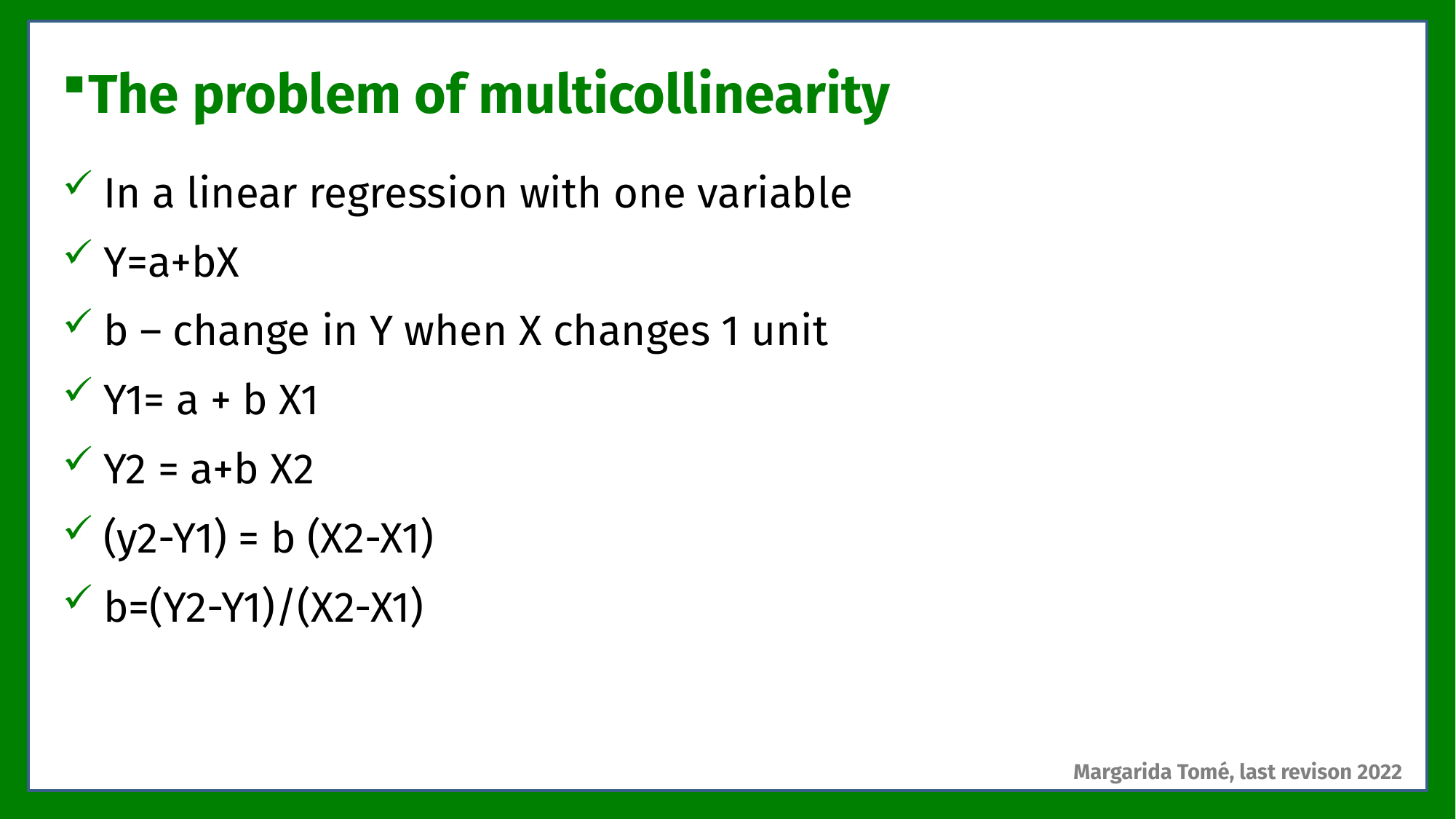

# The problem of multicollinearity
In a linear regression with one variable
Y=a+bX
b – change in Y when X changes 1 unit
Y1= a + b X1
Y2 = a+b X2
(y2-Y1) = b (X2-X1)
b=(Y2-Y1)/(X2-X1)